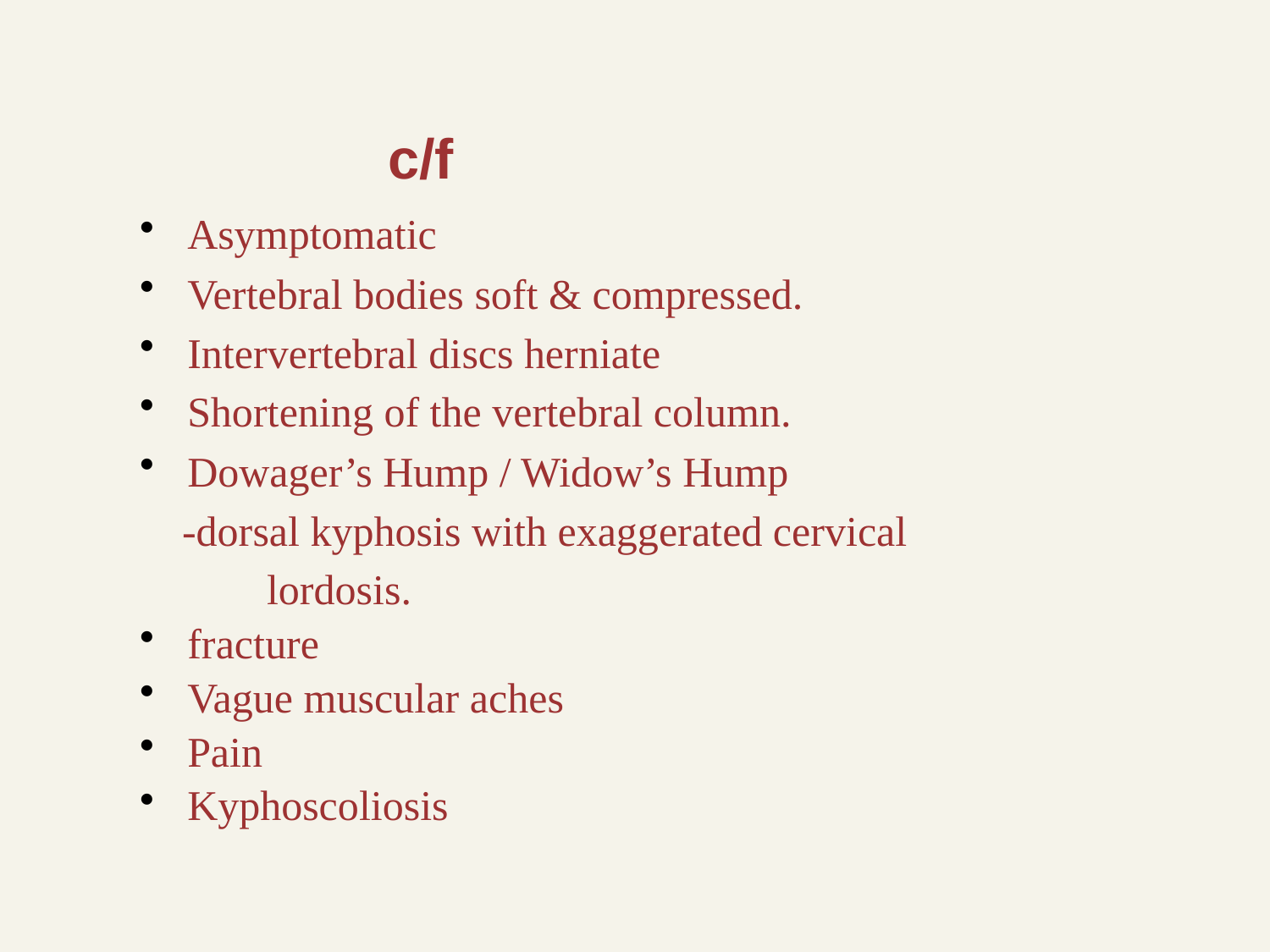

# c/f
Asymptomatic
Vertebral bodies soft & compressed.
Intervertebral discs herniate
Shortening of the vertebral column.
Dowager’s Hump / Widow’s Hump
    -dorsal kyphosis with exaggerated cervical
            lordosis.
fracture
Vague muscular aches
Pain
Kyphoscoliosis